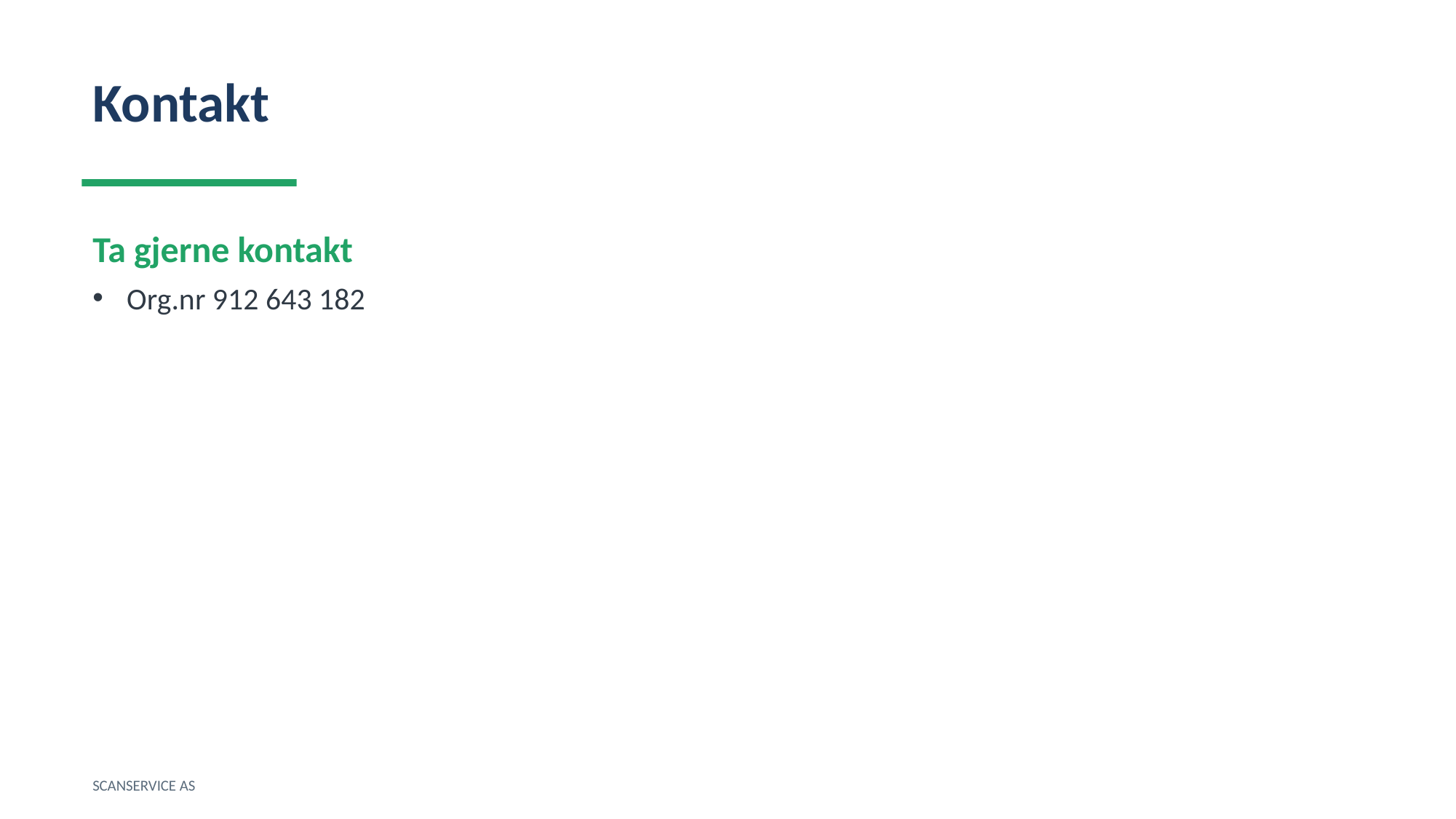

Kontakt

Ta gjerne kontakt
Org.nr 912 643 182
SCANSERVICE AS